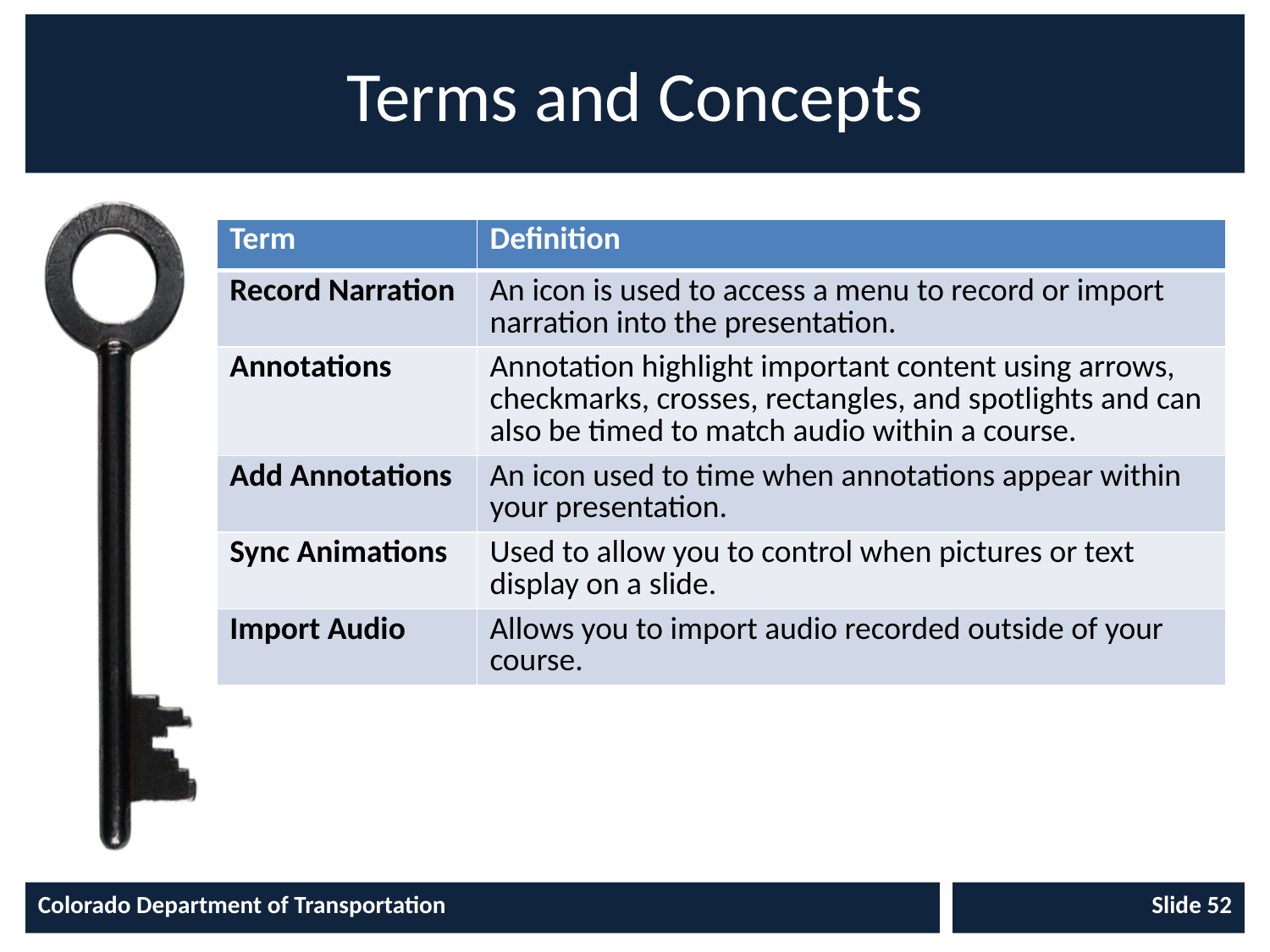

# Terms and Concepts
| Term | Definition |
| --- | --- |
| Record Narration | An icon is used to access a menu to record or import narration into the presentation. |
| Annotations | Annotation highlight important content using arrows, checkmarks, crosses, rectangles, and spotlights and can also be timed to match audio within a course. |
| Add Annotations | An icon used to time when annotations appear within your presentation. |
| Sync Animations | Used to allow you to control when pictures or text display on a slide. |
| Import Audio | Allows you to import audio recorded outside of your course. |
Colorado Department of Transportation
Slide 52